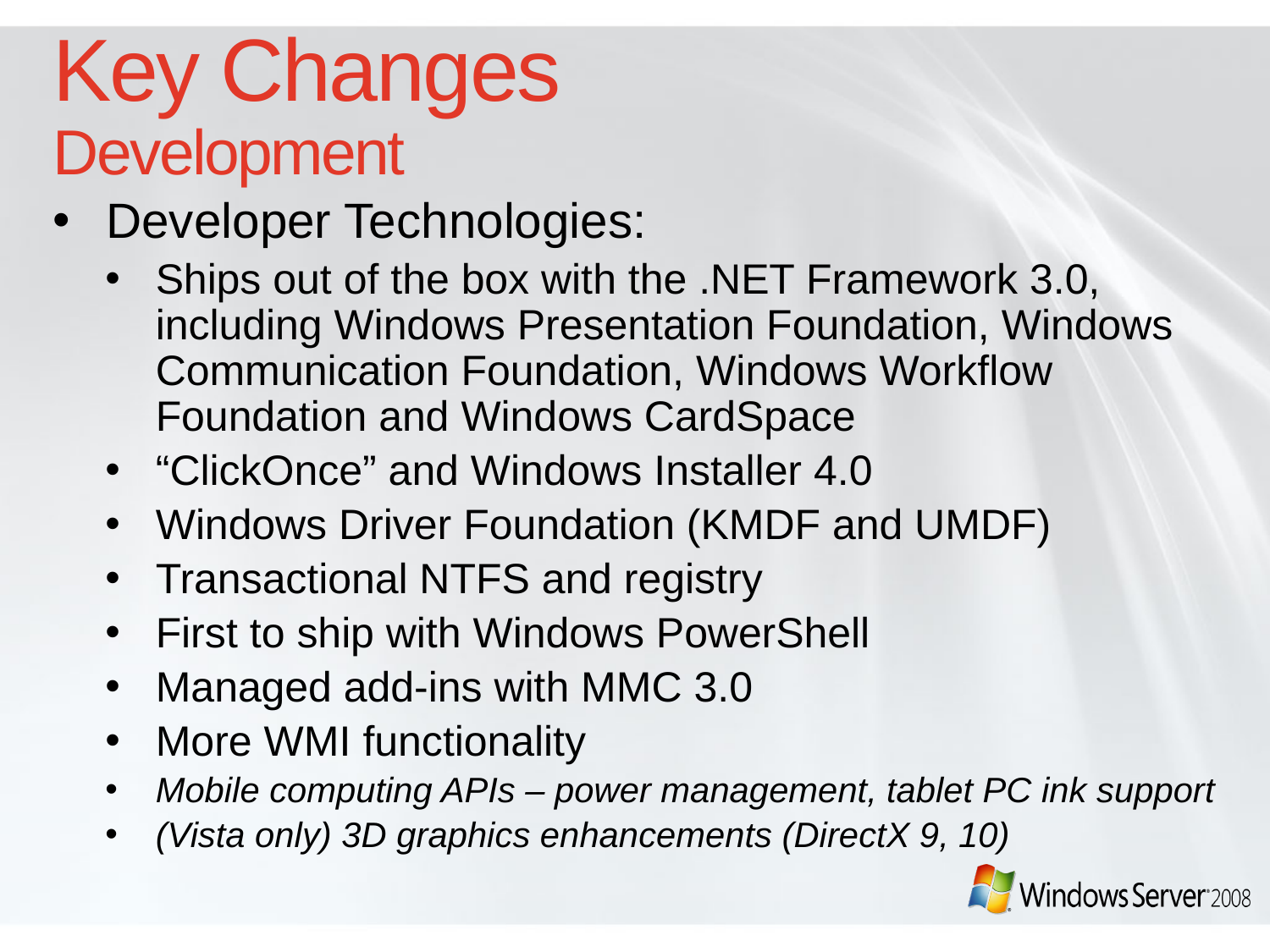

# Key Changes Development
Developer Technologies:
Ships out of the box with the .NET Framework 3.0, including Windows Presentation Foundation, Windows Communication Foundation, Windows Workflow Foundation and Windows CardSpace
“ClickOnce” and Windows Installer 4.0
Windows Driver Foundation (KMDF and UMDF)
Transactional NTFS and registry
First to ship with Windows PowerShell
Managed add-ins with MMC 3.0
More WMI functionality
Mobile computing APIs – power management, tablet PC ink support
(Vista only) 3D graphics enhancements (DirectX 9, 10)